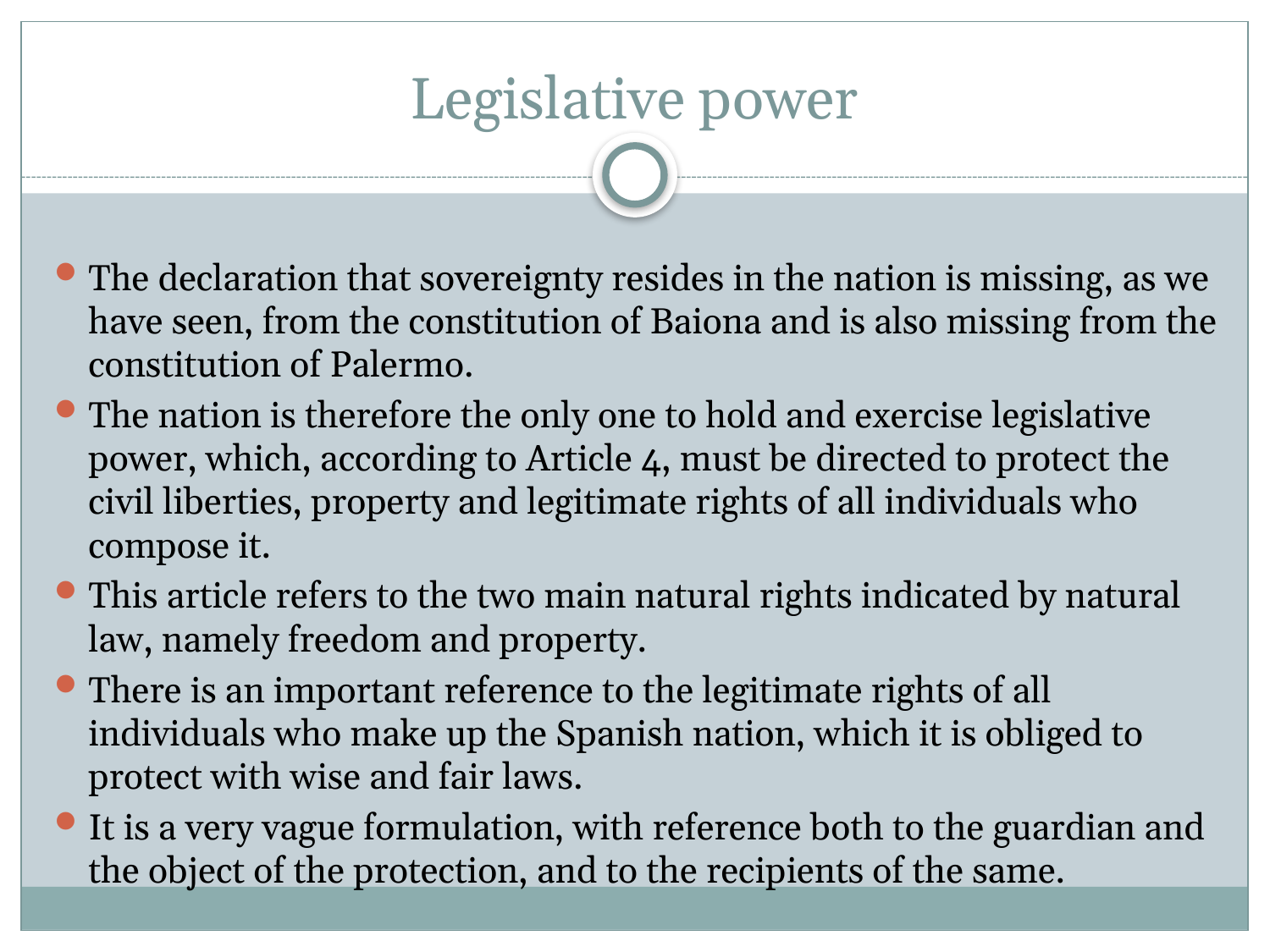

# Legislative power
The declaration that sovereignty resides in the nation is missing, as we have seen, from the constitution of Baiona and is also missing from the constitution of Palermo.
The nation is therefore the only one to hold and exercise legislative power, which, according to Article 4, must be directed to protect the civil liberties, property and legitimate rights of all individuals who compose it.
This article refers to the two main natural rights indicated by natural law, namely freedom and property.
There is an important reference to the legitimate rights of all individuals who make up the Spanish nation, which it is obliged to protect with wise and fair laws.
It is a very vague formulation, with reference both to the guardian and the object of the protection, and to the recipients of the same.